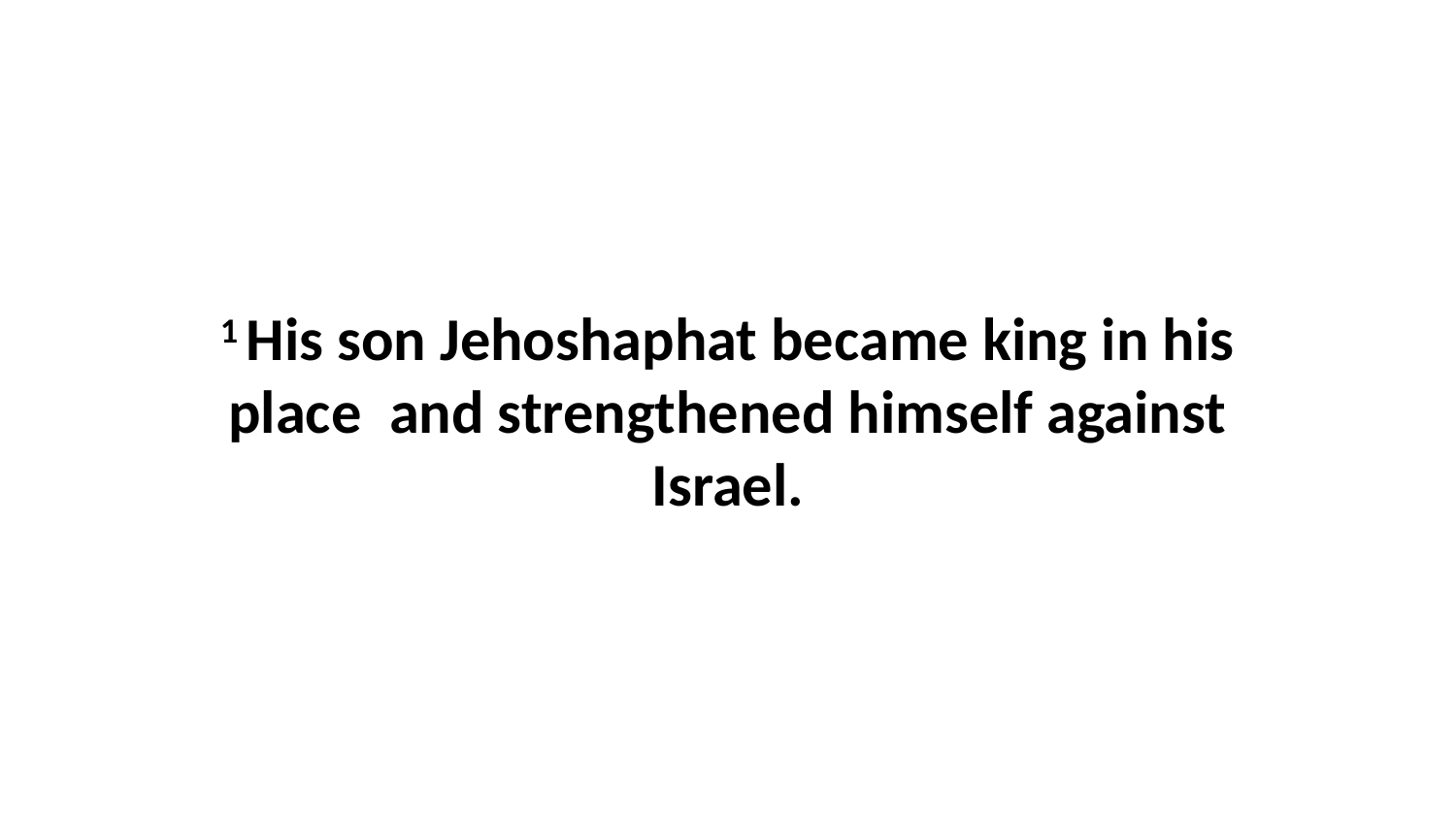

1 His son Jehoshaphat became king in his place  and strengthened himself against Israel.